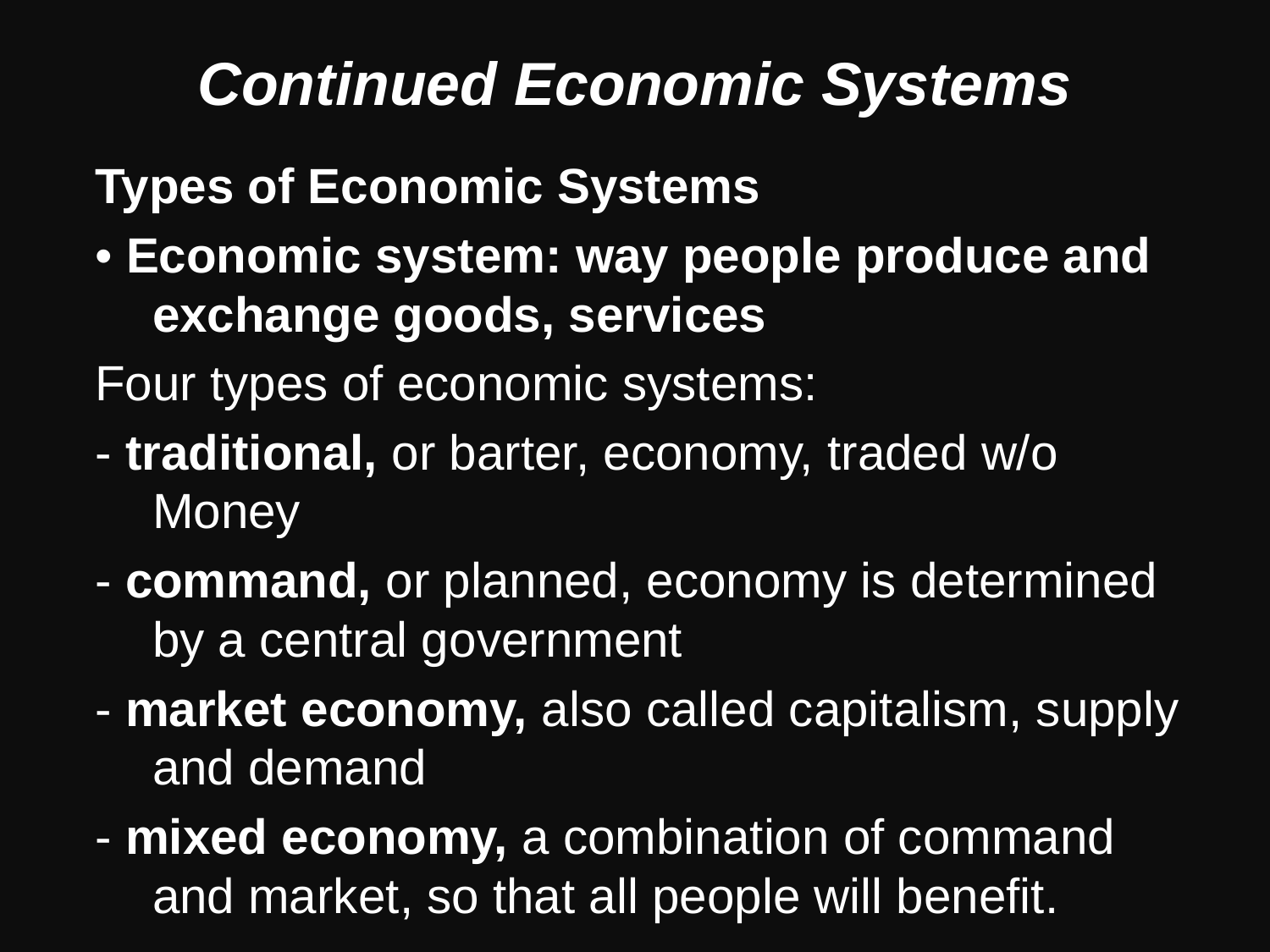

# Continued Economic Systems
Types of Economic Systems
• Economic system: way people produce and exchange goods, services
Four types of economic systems:
- traditional, or barter, economy, traded w/o Money
- command, or planned, economy is determined by a central government
- market economy, also called capitalism, supply and demand
- mixed economy, a combination of command and market, so that all people will benefit.